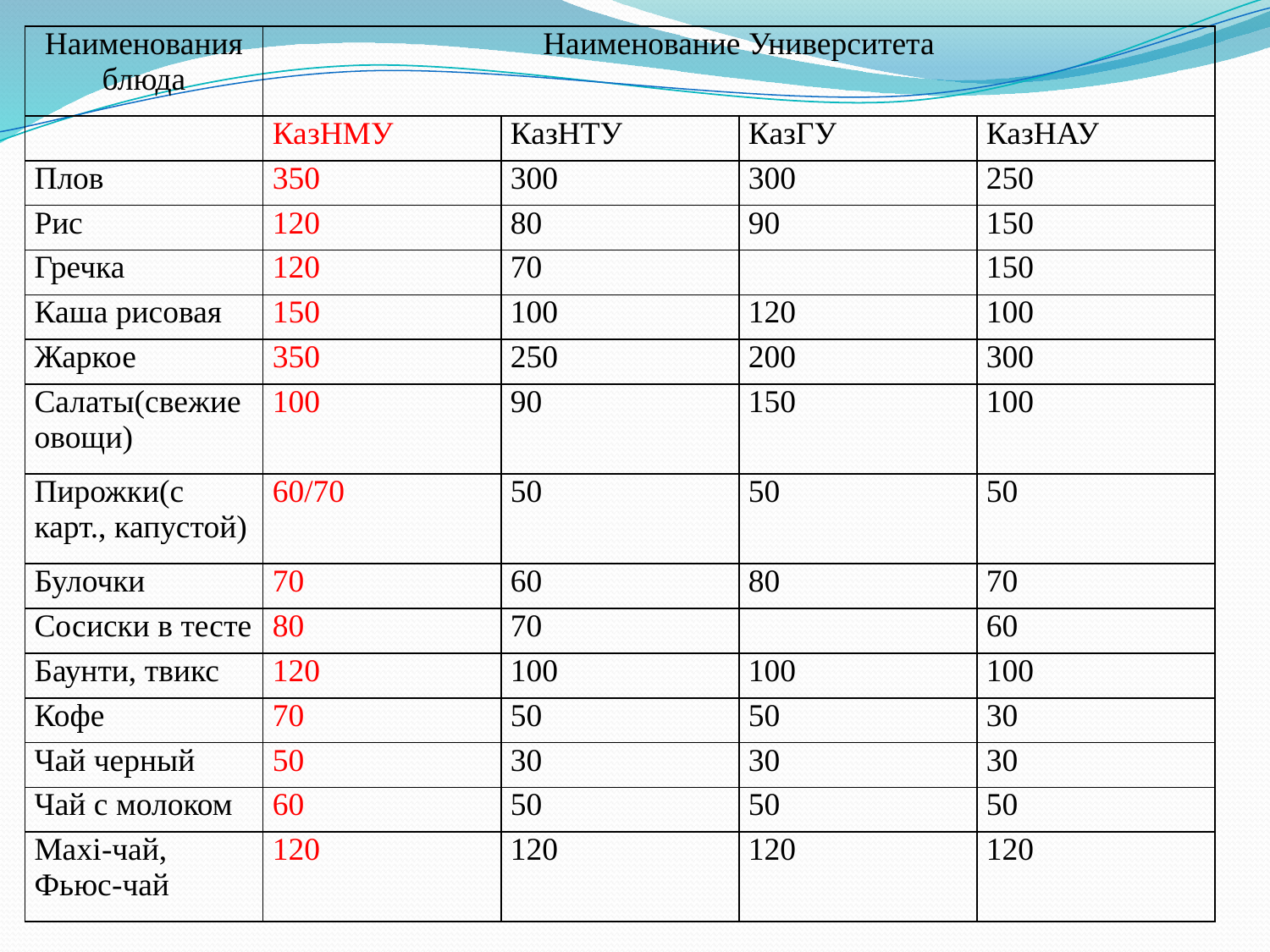

| Наименования блюда | Наименование Университета |  |  |  |
| --- | --- | --- | --- | --- |
|  | КазНМУ | КазНТУ | КазГУ | КазНАУ |
| Плов | 350 | 300 | 300 | 250 |
| Рис | 120 | 80 | 90 | 150 |
| Гречка | 120 | 70 |  | 150 |
| Каша рисовая | 150 | 100 | 120 | 100 |
| Жаркое | 350 | 250 | 200 | 300 |
| Салаты(свежие овощи) | 100 | 90 | 150 | 100 |
| Пирожки(с карт., капустой) | 60/70 | 50 | 50 | 50 |
| Булочки | 70 | 60 | 80 | 70 |
| Сосиски в тесте | 80 | 70 |  | 60 |
| Баунти, твикс | 120 | 100 | 100 | 100 |
| Кофе | 70 | 50 | 50 | 30 |
| Чай черный | 50 | 30 | 30 | 30 |
| Чай с молоком | 60 | 50 | 50 | 50 |
| Махi-чай, Фьюс-чай | 120 | 120 | 120 | 120 |